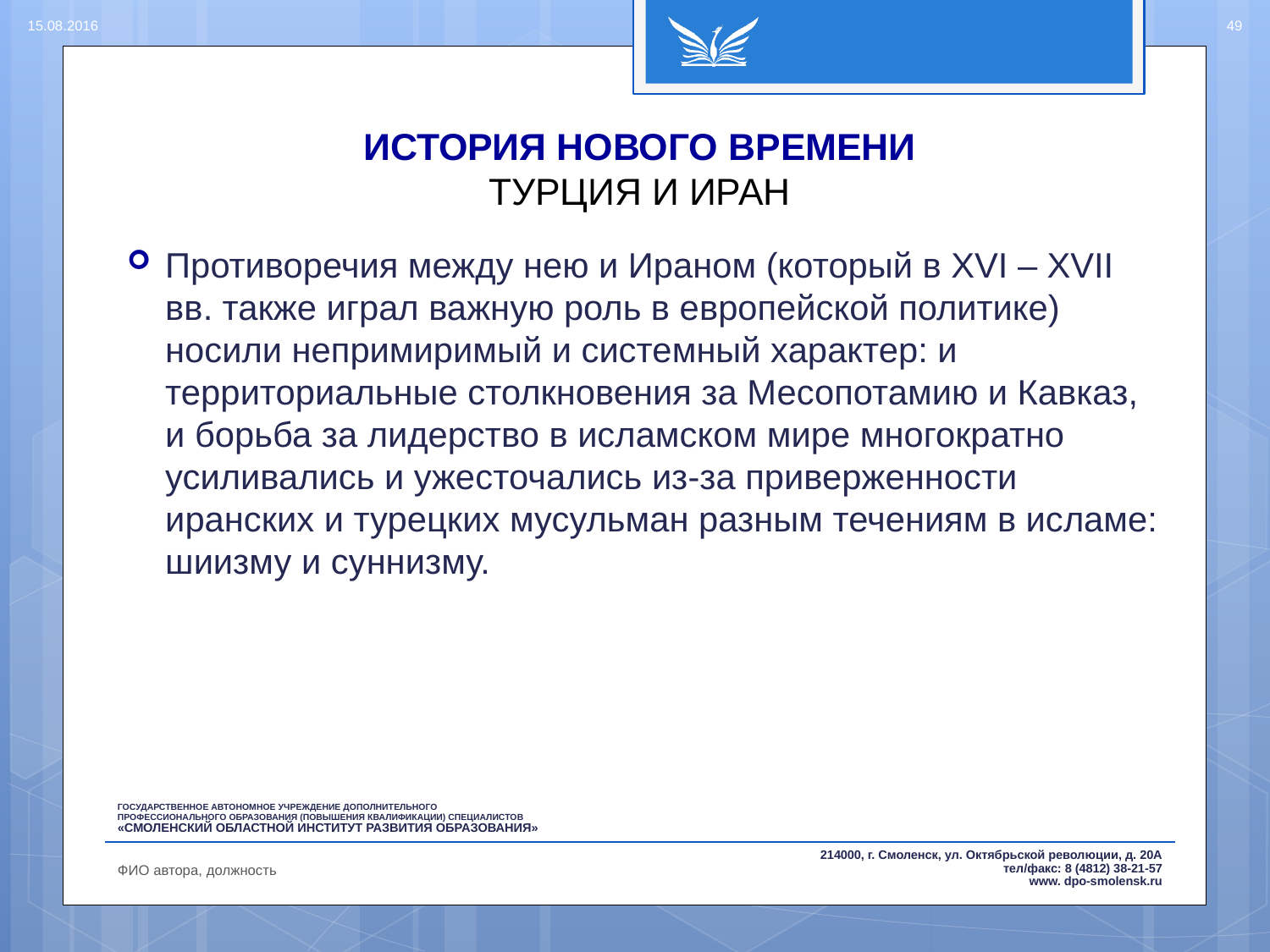

15.08.2016
49
# ИСТОРИЯ НОВОГО ВРЕМЕНИ ТУРЦИЯ И ИРАН
Противоречия между нею и Ираном (который в XVI – XVII вв. также играл важную роль в европейской политике) носили непримиримый и системный характер: и территориальные столкновения за Месопотамию и Кавказ, и борьба за лидерство в исламском мире многократно усиливались и ужесточались из-за приверженности иранских и турецких мусульман разным течениям в исламе: шиизму и суннизму.
ФИО автора, должность